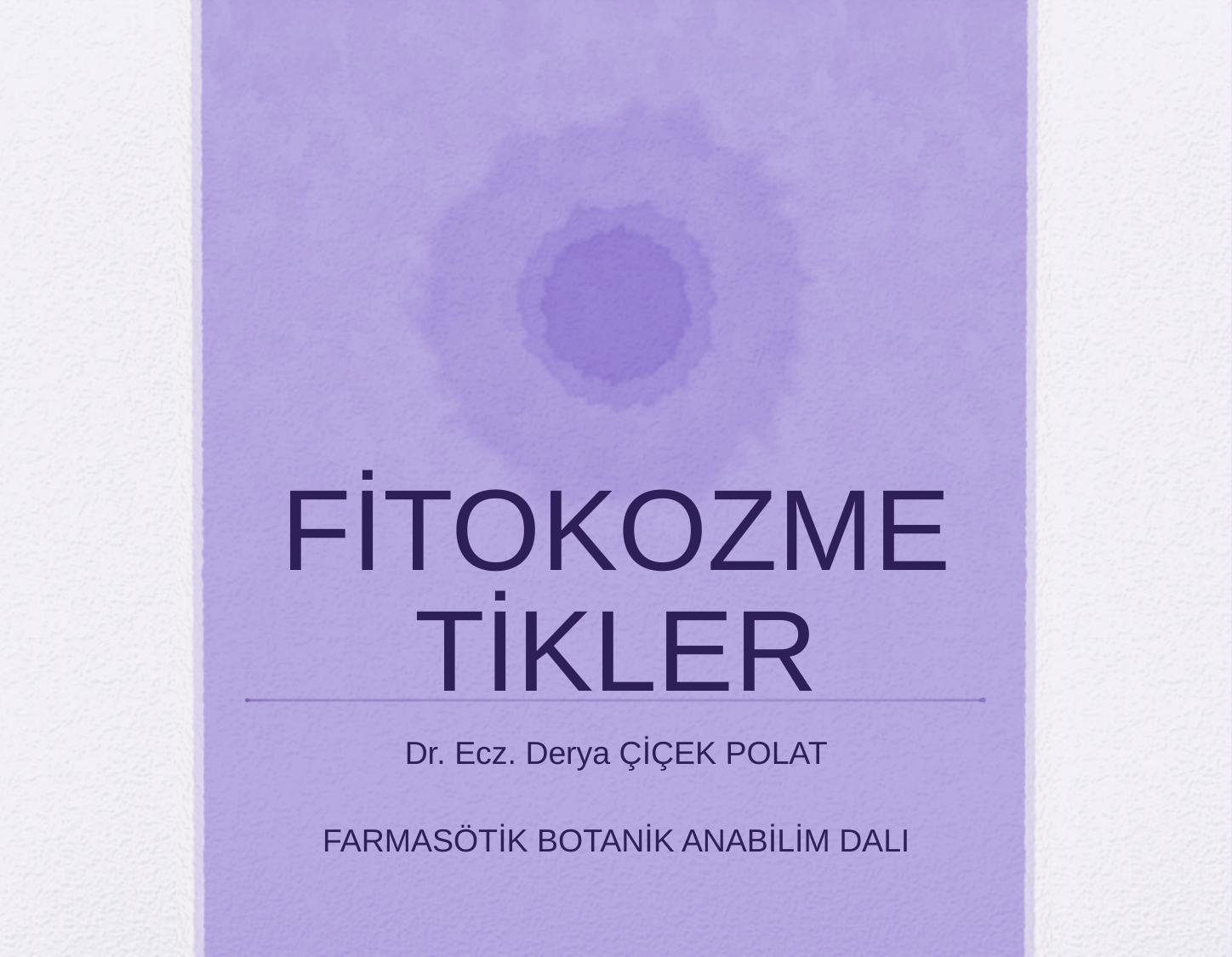

# FİTOKOZMETİKLER
Dr. Ecz. Derya ÇİÇEK POLAT

FARMASÖTİK BOTANİK ANABİLİM DALI